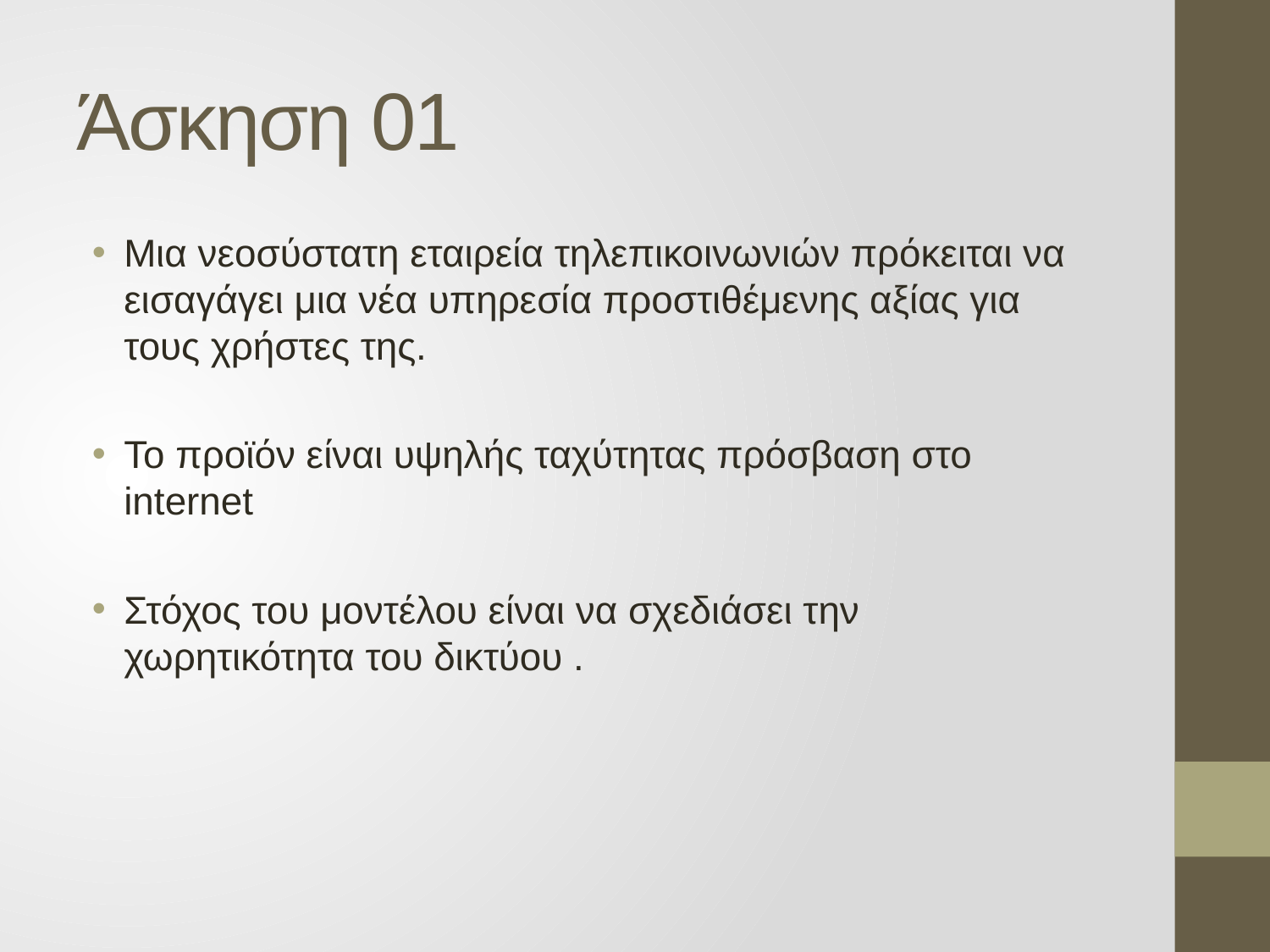

# Άσκηση 01
Μια νεοσύστατη εταιρεία τηλεπικοινωνιών πρόκειται να εισαγάγει μια νέα υπηρεσία προστιθέμενης αξίας για τους χρήστες της.

Το προϊόν είναι υψηλής ταχύτητας πρόσβαση στο internet

Στόχος του μοντέλου είναι να σχεδιάσει την χωρητικότητα του δικτύου .